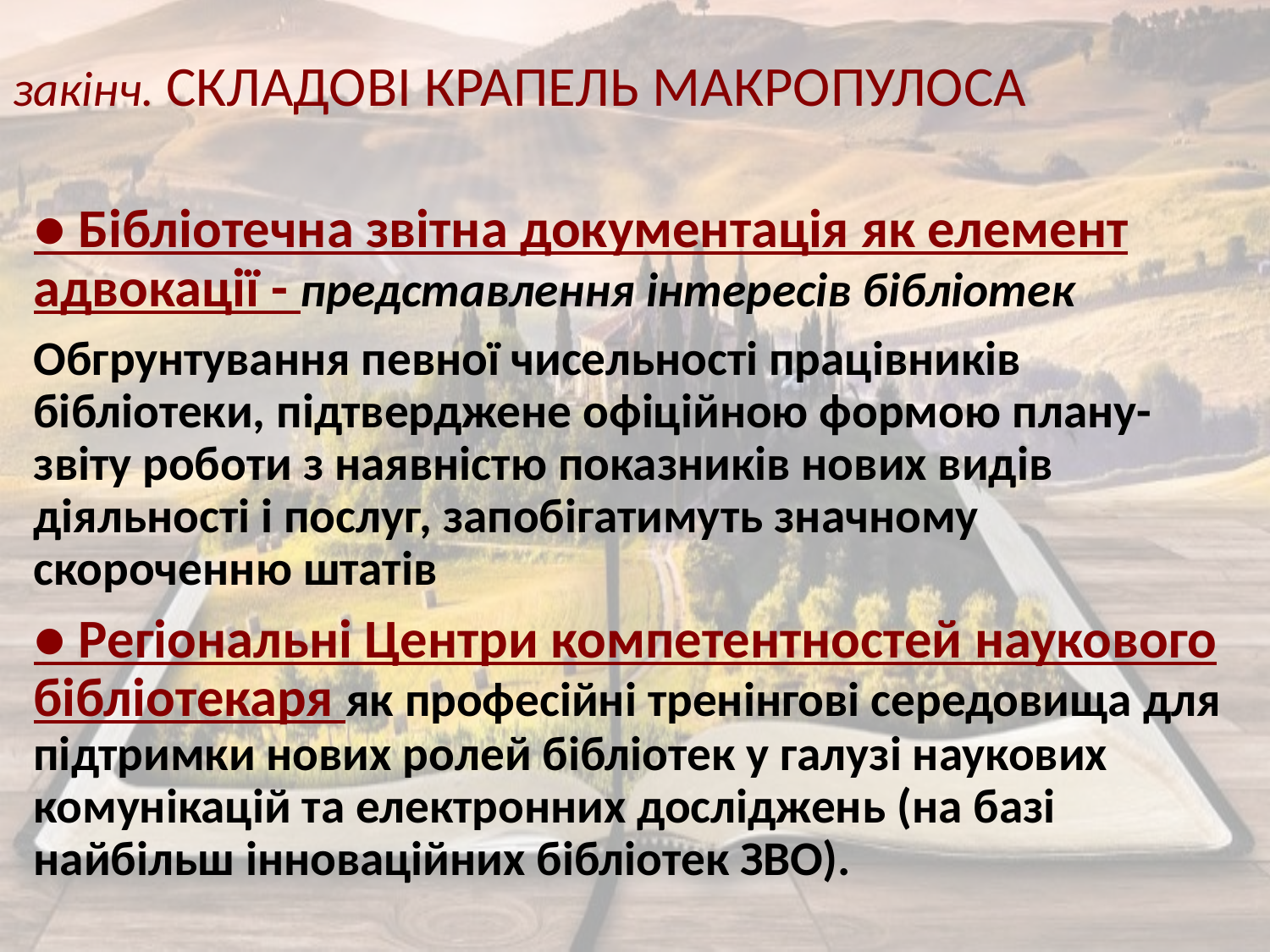

# закінч. СКЛАДОВІ КРАПЕЛЬ МАКРОПУЛОСА
● Бібліотечна звітна документація як елемент адвокації - представлення інтересів бібліотек
Обгрунтування певної чисельності працівників бібліотеки, підтверджене офіційною формою плану-звіту роботи з наявністю показників нових видів діяльності і послуг, запобігатимуть значному скороченню штатів
● Регіональні Центри компетентностей наукового бібліотекаря як професійні тренінгові середовища для підтримки нових ролей бібліотек у галузі наукових комунікацій та електронних досліджень (на базі найбільш інноваційних бібліотек ЗВО).